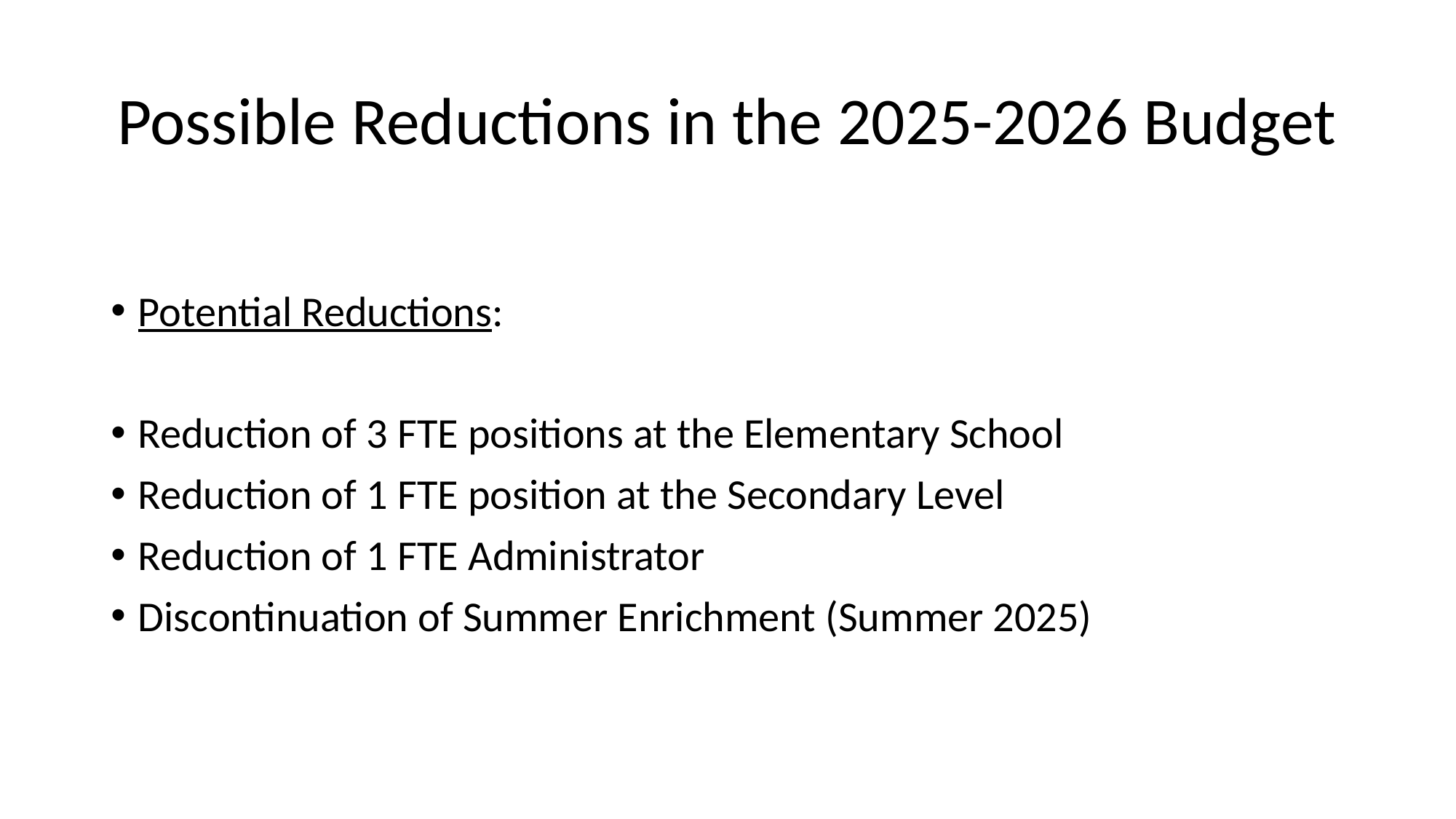

# Possible Reductions in the 2025-2026 Budget

Potential Reductions:

Reduction of 3 FTE positions at the Elementary School
Reduction of 1 FTE position at the Secondary Level
Reduction of 1 FTE Administrator
Discontinuation of Summer Enrichment (Summer 2025)